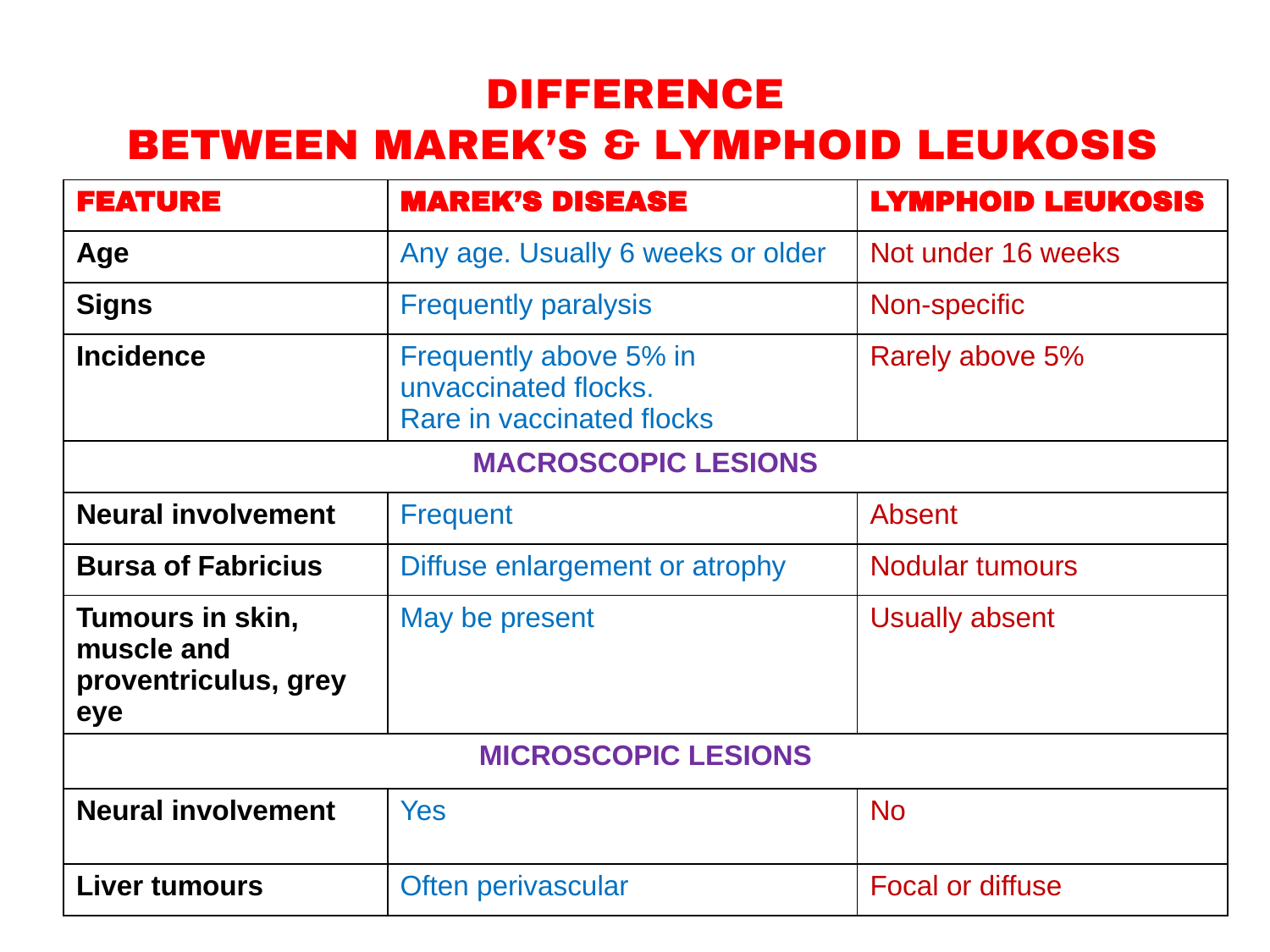

# DIFFERENCE BETWEEN MAREK’S & LYMPHOID LEUKOSIS
| FEATURE | MAREK’S DISEASE | LYMPHOID LEUKOSIS |
| --- | --- | --- |
| Age | Any age. Usually 6 weeks or older | Not under 16 weeks |
| Signs | Frequently paralysis | Non-specific |
| Incidence | Frequently above 5% in unvaccinated flocks. Rare in vaccinated flocks | Rarely above 5% |
| MACROSCOPIC LESIONS |  |  |
| Neural involvement | Frequent | Absent |
| Bursa of Fabricius | Diffuse enlargement or atrophy | Nodular tumours |
| Tumours in skin, muscle and proventriculus, grey eye | May be present | Usually absent |
| MICROSCOPIC LESIONS |  |  |
| Neural involvement | Yes | No |
| Liver tumours | Often perivascular | Focal or diffuse |